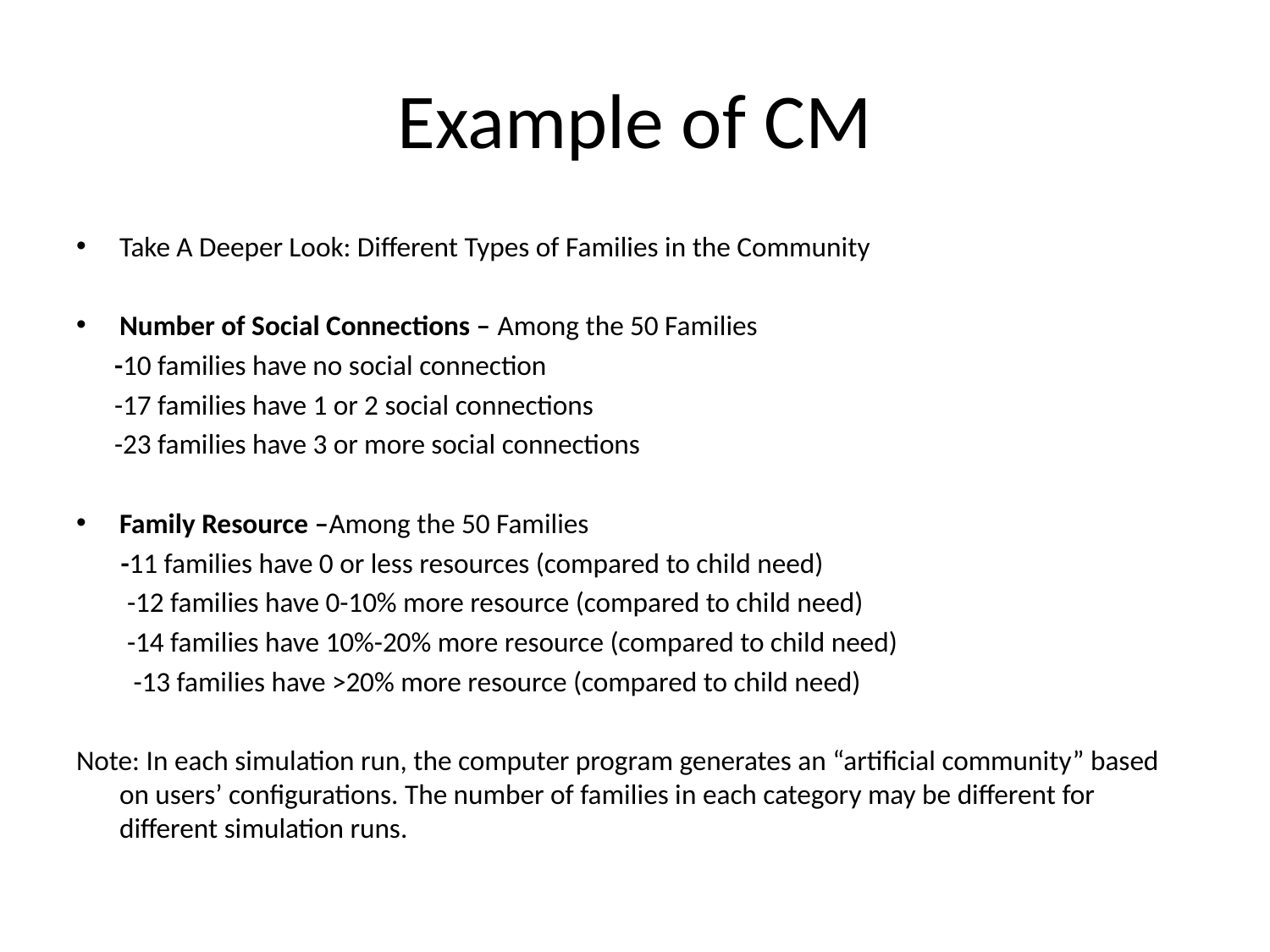

# Example of CM
Take A Deeper Look: Different Types of Families in the Community

Number of Social Connections – Among the 50 Families
      -10 families have no social connection
      -17 families have 1 or 2 social connections
      -23 families have 3 or more social connections

Family Resource –Among the 50 Families
       -11 families have 0 or less resources (compared to child need)
        -12 families have 0-10% more resource (compared to child need)
        -14 families have 10%-20% more resource (compared to child need)
         -13 families have >20% more resource (compared to child need)

Note: In each simulation run, the computer program generates an “artificial community” based on users’ configurations. The number of families in each category may be different for different simulation runs.